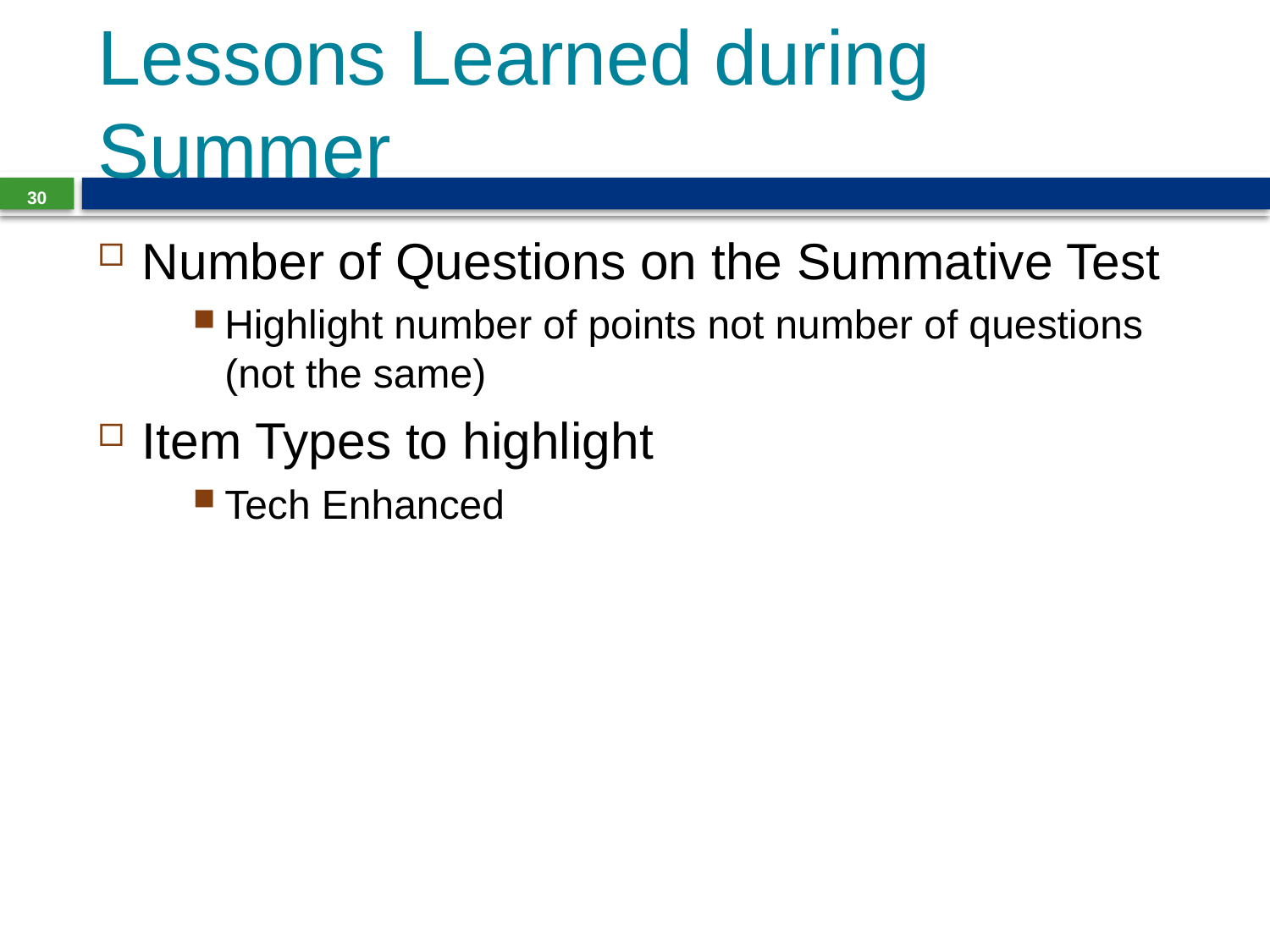

# Lessons Learned during Summer
30
Number of Questions on the Summative Test
Highlight number of points not number of questions (not the same)
Item Types to highlight
Tech Enhanced